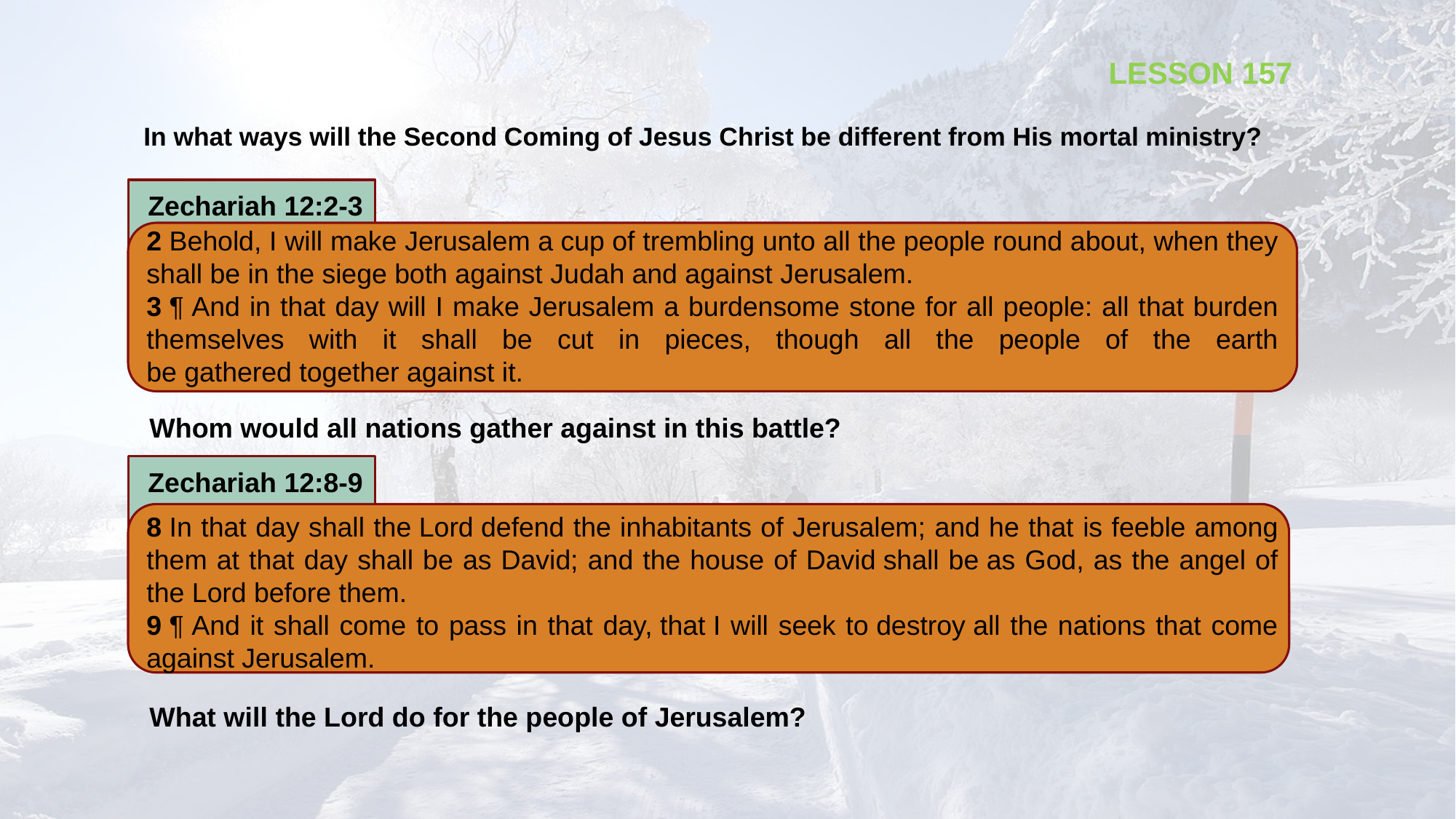

LESSON 157
In what ways will the Second Coming of Jesus Christ be different from His mortal ministry?

Zechariah 12:2-3
2 Behold, I will make Jerusalem a cup of trembling unto all the people round about, when they shall be in the siege both against Judah and against Jerusalem.
3 ¶ And in that day will I make Jerusalem a burdensome stone for all people: all that burden themselves with it shall be cut in pieces, though all the people of the earth be gathered together against it.

Whom would all nations gather against in this battle?

Zechariah 12:8-9
8 In that day shall the Lord defend the inhabitants of Jerusalem; and he that is feeble among them at that day shall be as David; and the house of David shall be as God, as the angel of the Lord before them.
9 ¶ And it shall come to pass in that day, that I will seek to destroy all the nations that come against Jerusalem.

What will the Lord do for the people of Jerusalem?